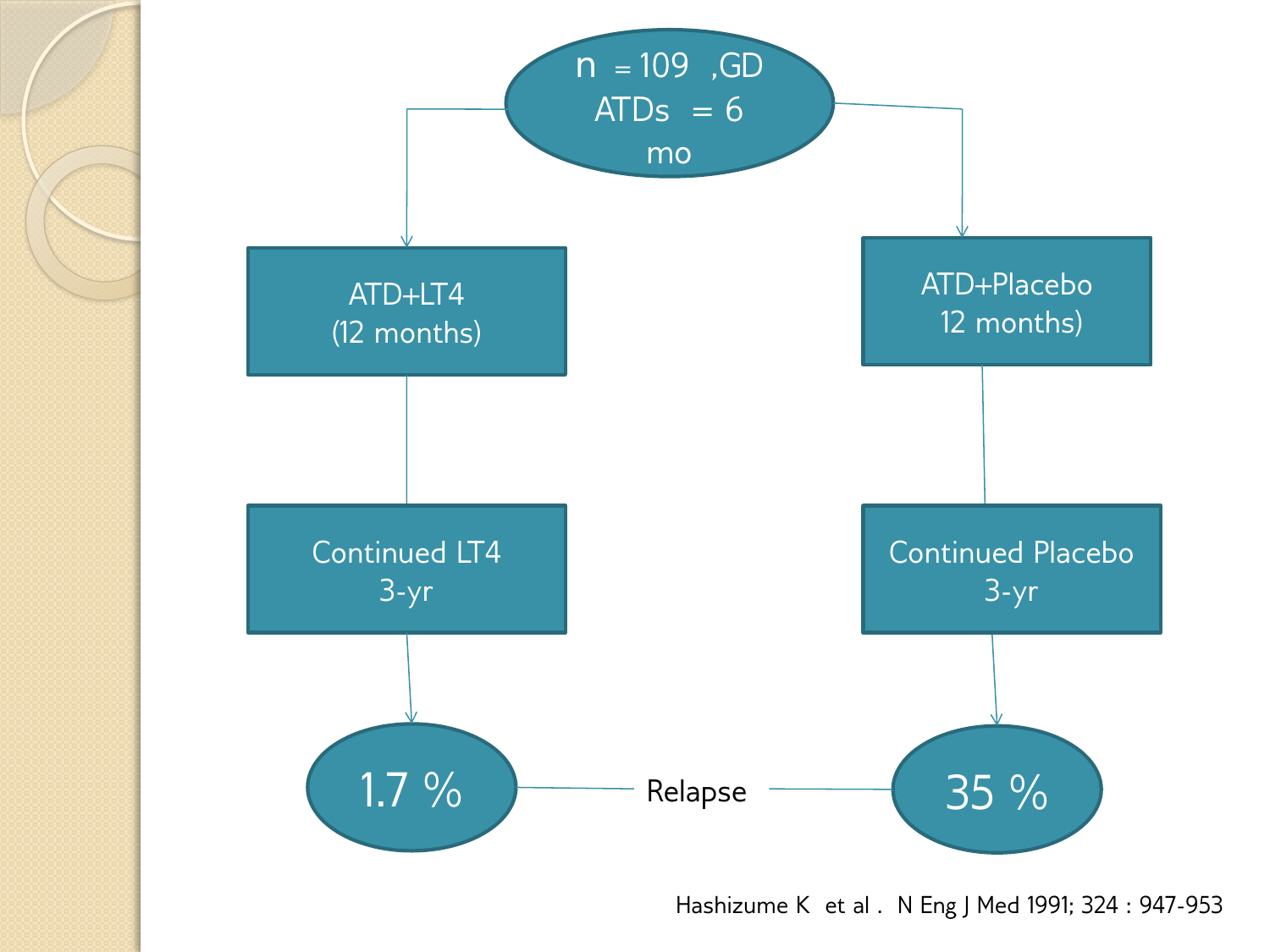

n  = 109  ,GD
ATDs  = 6 mo
ATD+Placebo
 12 months)

ATD+LT4
(12 months)

Continued LT4
3-yr
Continued Placebo
3-yr
1.7 %
35 %
Relapse
Hashizume K  et al .  N Eng J Med 1991; 324 : 947-953